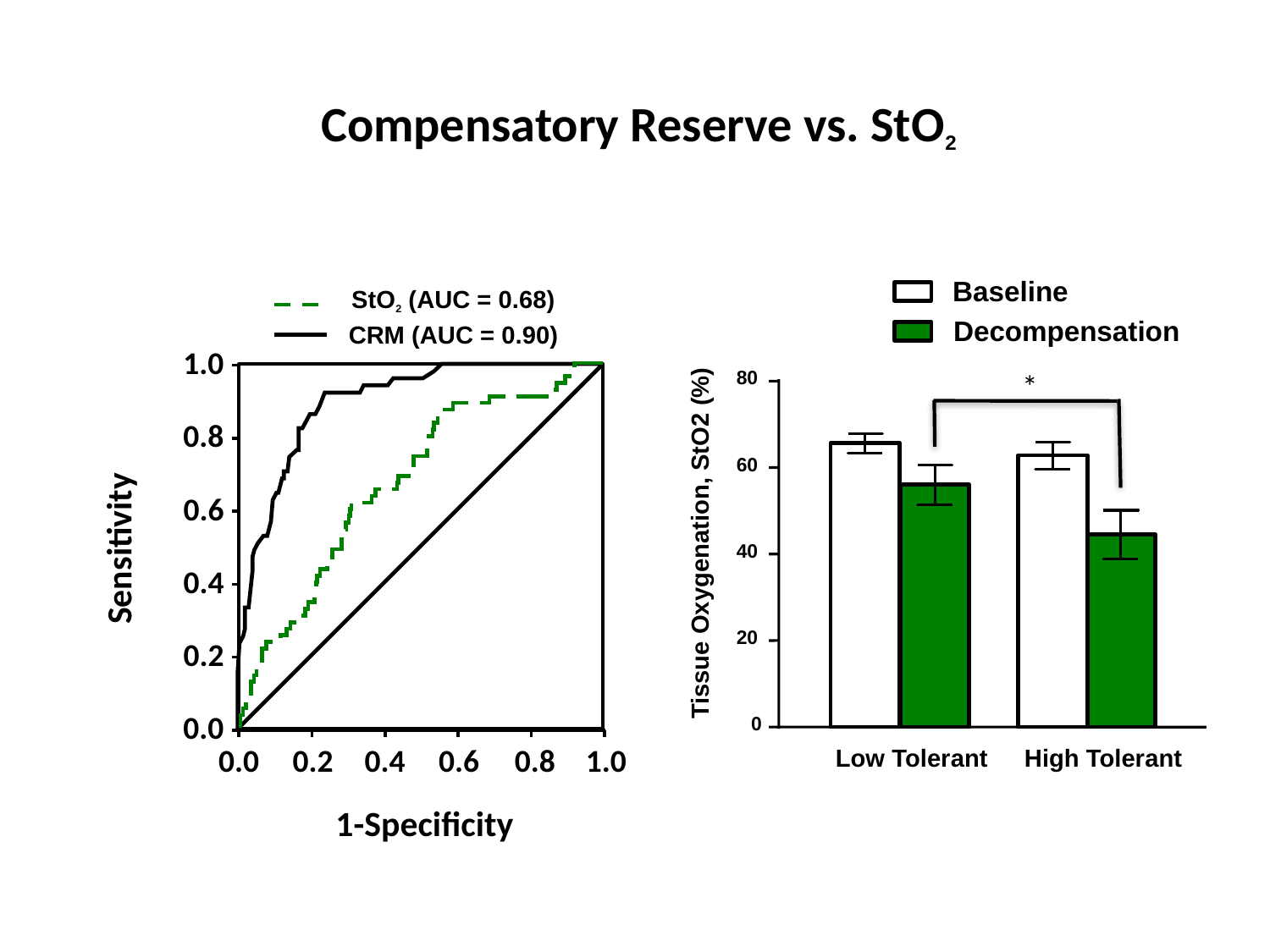

Compensatory Reserve vs. StO2
Baseline

80

60

Tissue Oxygenation, StO2 (%)
40

20

0

Low Tolerant
High Tolerant
StO2 (AUC = 0.68)
Decompensation

CRM (AUC = 0.90)
1.0
*

0.8

0.6

Sensitivity
0.4
0.2
0.0

0.0
0.2
0.4
0.6
0.8
1.0
1-Specificity